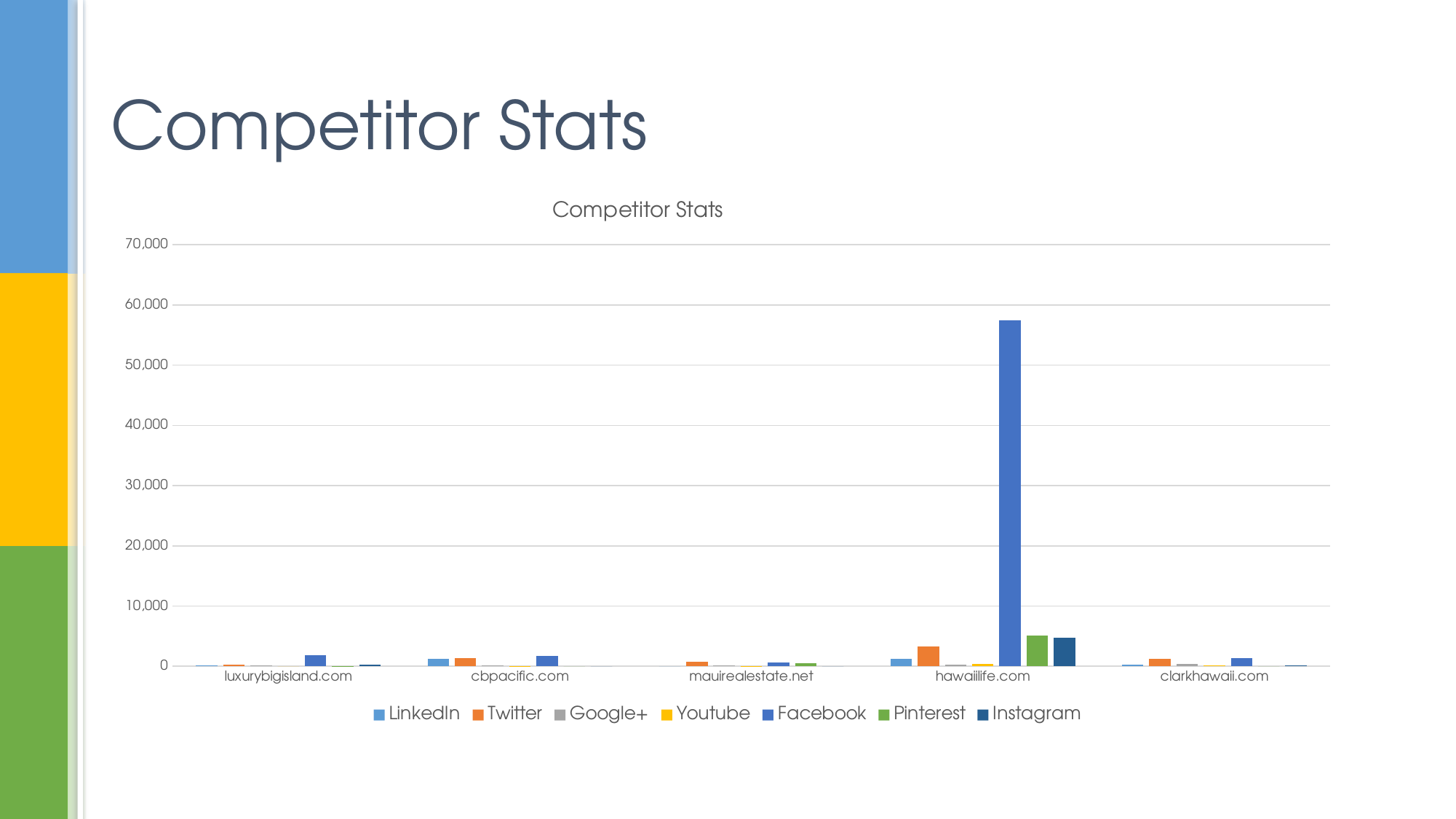

# Competitor Stats

### Chart: Competitor Stats

| Category | LinkedIn | Twitter | Google+ | Youtube | Facebook | Pinterest | Instagram |
|---|---|---|---|---|---|---|---|
| luxurybigisland.com | 137.0 | 320.0 | 167.0 | 0.0 | 1823.0 | 23.0 | 216.0 |
| cbpacific.com | 1183.0 | 1402.0 | 127.0 | 68.0 | 1759.0 | 0.0 | 0.0 |
| mauirealestate.net | 0.0 | 809.0 | 148.0 | 10.0 | 600.0 | 484.0 | 0.0 |
| hawaiilife.com | 1244.0 | 3289.0 | 234.0 | 381.0 | 57414.0 | 5109.0 | 4794.0 |
| clarkhawaii.com | 327.0 | 1189.0 | 338.0 | 202.0 | 1399.0 | 0.0 | 129.0 |